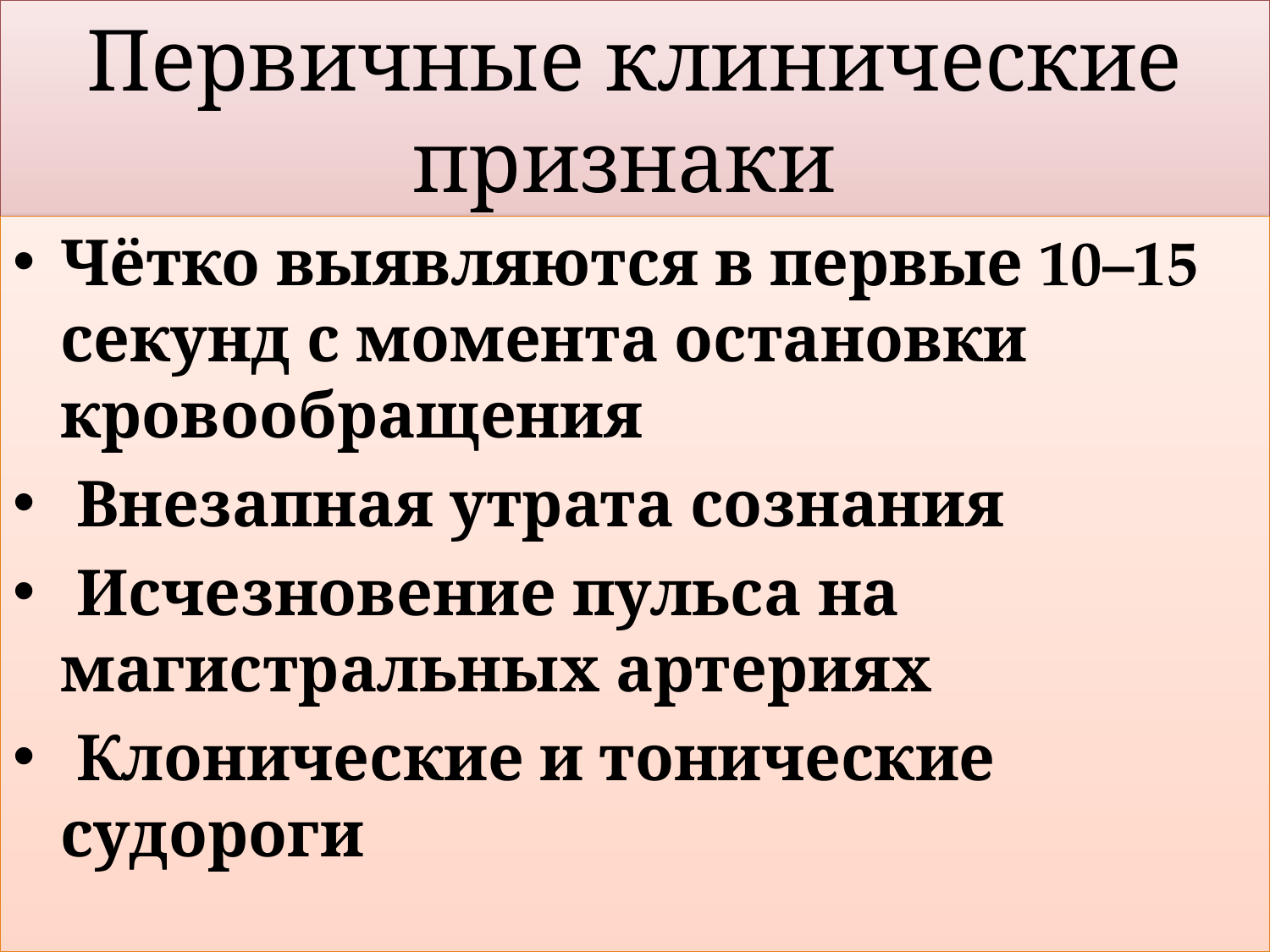

# Первичные клинические признаки
Чётко выявляются в первые 10–15 секунд с момента остановки кровообращения
 Внезапная утрата сознания
 Исчезновение пульса на магистральных артериях
 Клонические и тонические судороги